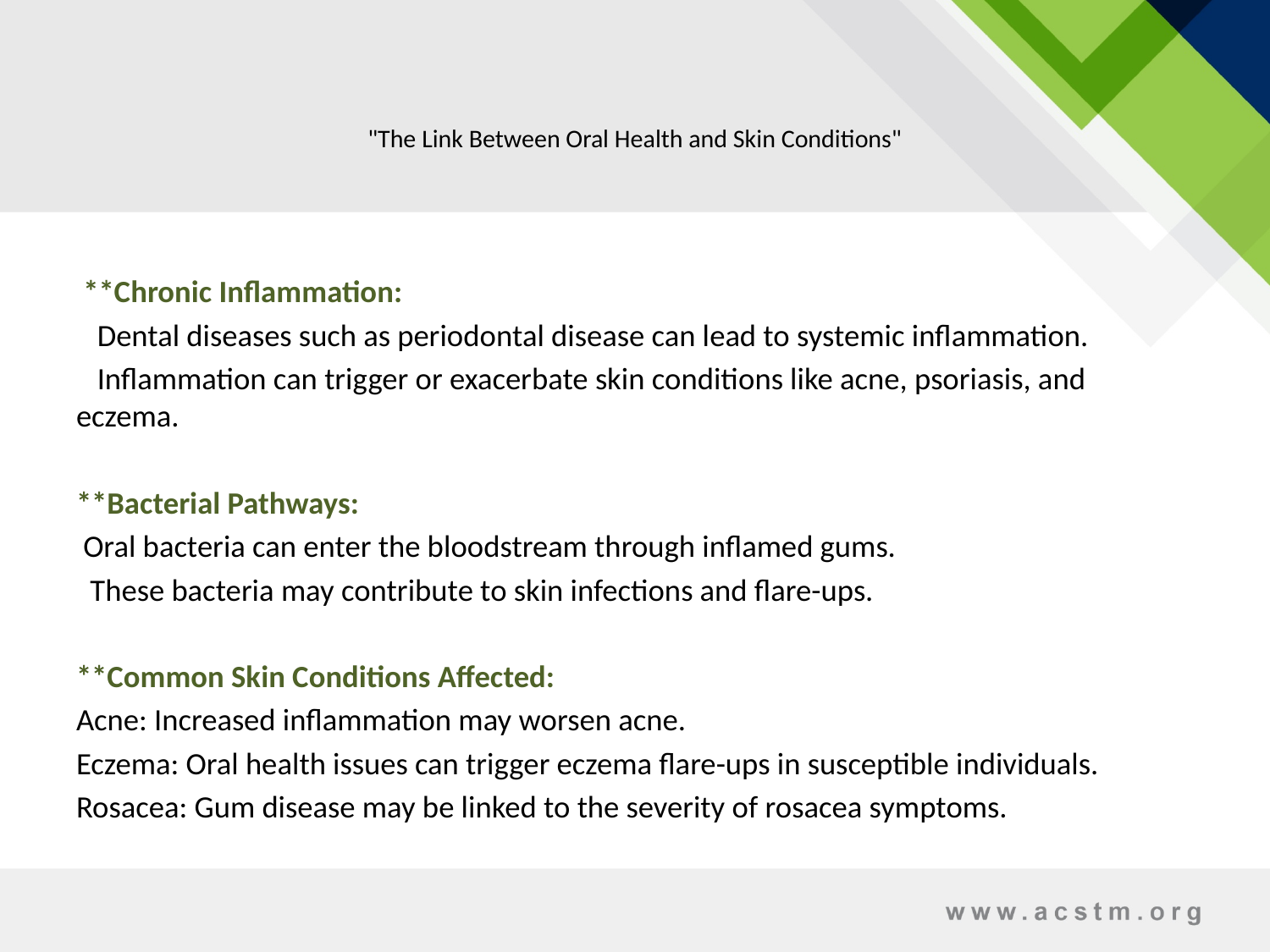

# "The Link Between Oral Health and Skin Conditions"

 **Chronic Inflammation:
   Dental diseases such as periodontal disease can lead to systemic inflammation.
   Inflammation can trigger or exacerbate skin conditions like acne, psoriasis, and eczema.

**Bacterial Pathways:
 Oral bacteria can enter the bloodstream through inflamed gums.
  These bacteria may contribute to skin infections and flare-ups.

**Common Skin Conditions Affected:
Acne: Increased inflammation may worsen acne.
Eczema: Oral health issues can trigger eczema flare-ups in susceptible individuals.
Rosacea: Gum disease may be linked to the severity of rosacea symptoms.